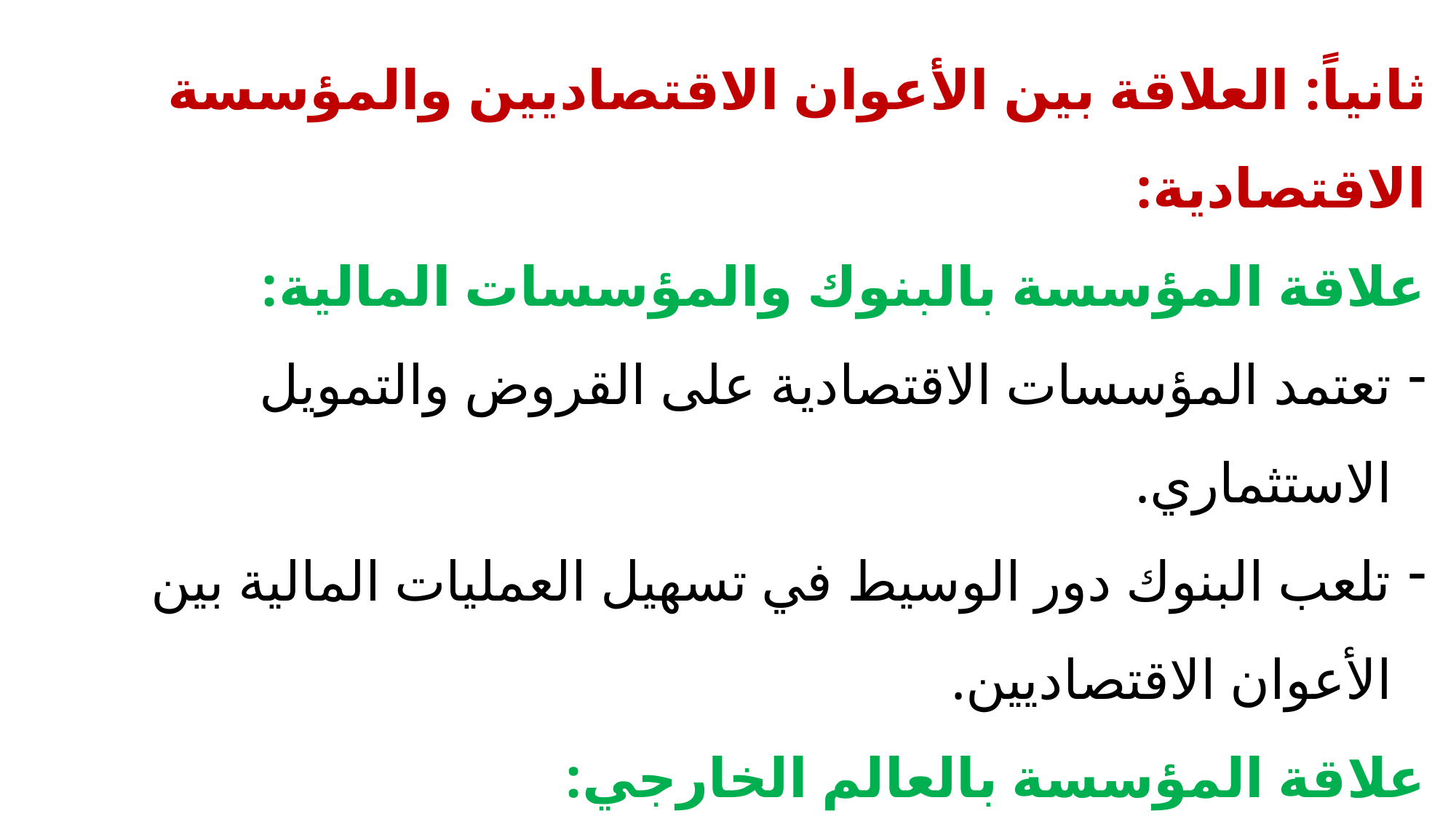

ثانياً: العلاقة بين الأعوان الاقتصاديين والمؤسسة الاقتصادية:
علاقة المؤسسة بالبنوك والمؤسسات المالية:
تعتمد المؤسسات الاقتصادية على القروض والتمويل الاستثماري.
تلعب البنوك دور الوسيط في تسهيل العمليات المالية بين الأعوان الاقتصاديين.
علاقة المؤسسة بالعالم الخارجي:
تساهم المؤسسات في التبادل التجاري من خلال الصادرات والواردات.
تتأثر المؤسسات بالتغيرات الاقتصادية والسياسات التجارية العالمية.